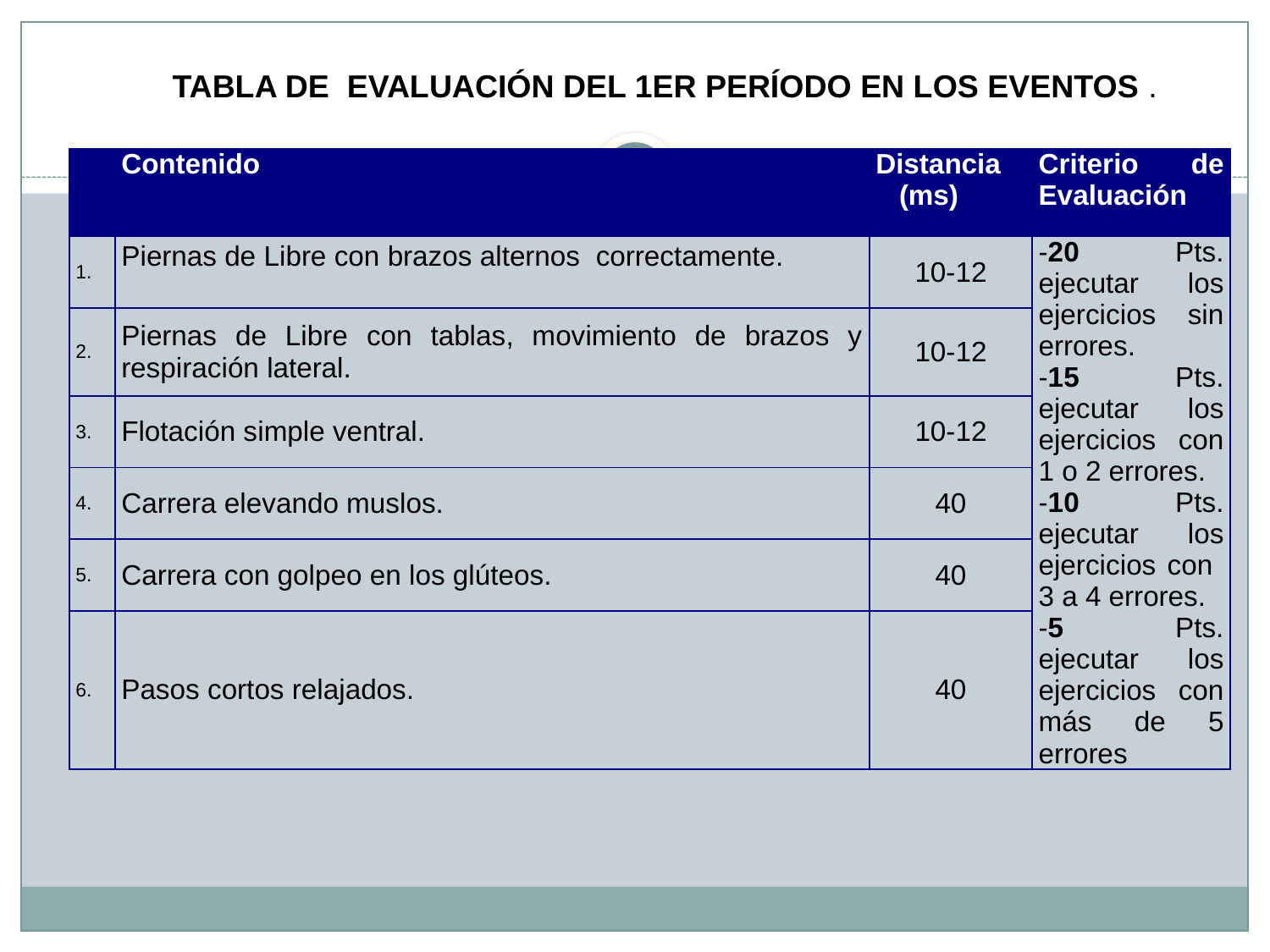

TABLA DE  EVALUACIÓN DEL 1ER PERÍODO EN LOS EVENTOS .
|  | Contenido | Distancia (ms) | Criterio de Evaluación |
| --- | --- | --- | --- |
| 1. | Piernas de Libre con brazos alternos correctamente. | 10-12 | -20 Pts. ejecutar los ejercicios sin errores. -15 Pts. ejecutar los ejercicios con 1 o 2 errores. -10 Pts. ejecutar los ejercicios con 3 a 4 errores. -5 Pts. ejecutar los ejercicios con más de 5 errores |
| 2. | Piernas de Libre con tablas, movimiento de brazos y respiración lateral. | 10-12 |  |
| 3. | Flotación simple ventral. | 10-12 |  |
| 4. | Carrera elevando muslos. | 40 |  |
| 5. | Carrera con golpeo en los glúteos. | 40 |  |
| 6. | Pasos cortos relajados. | 40 |  |